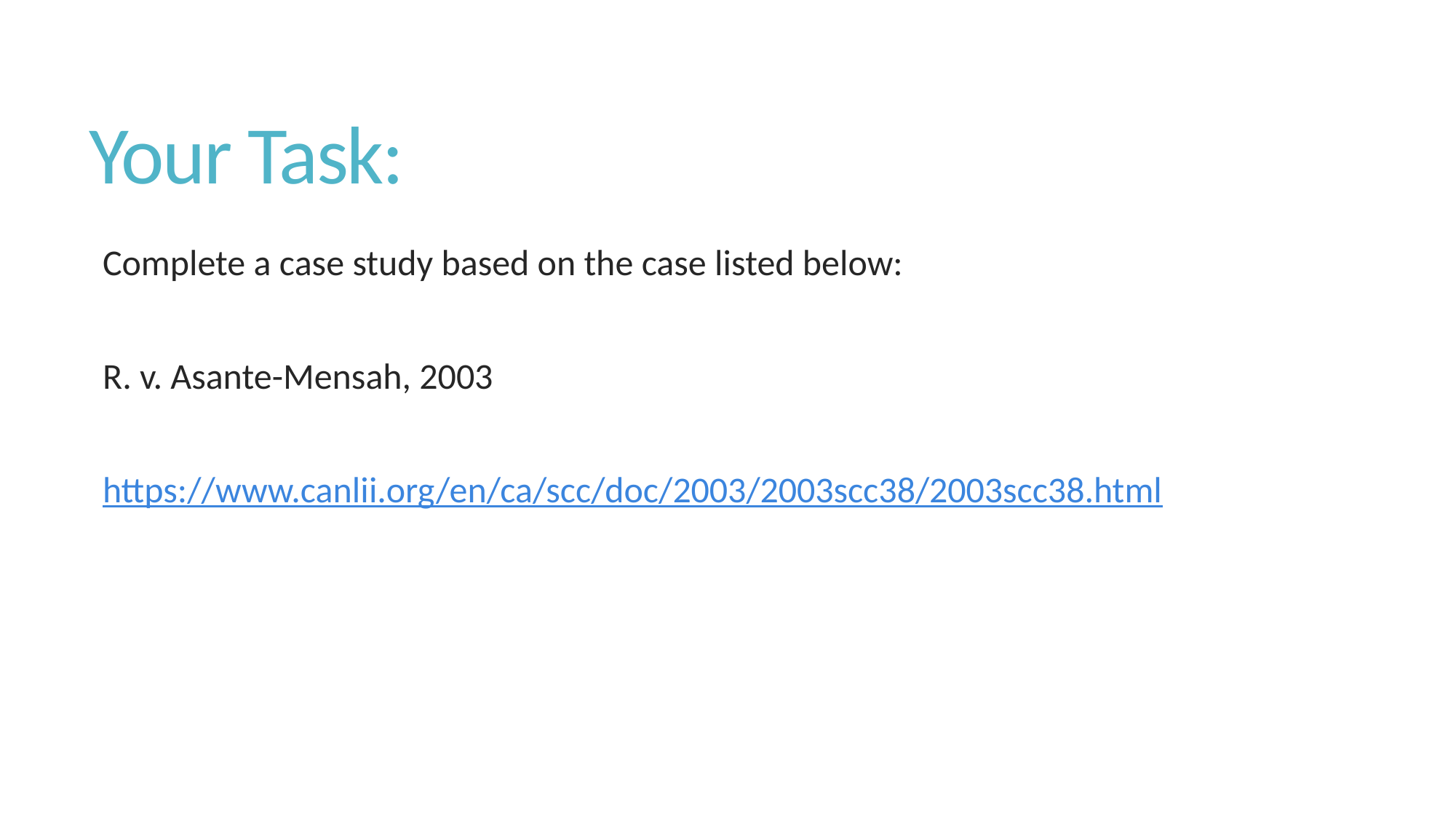

# Your Task:
Complete a case study based on the case listed below:

R. v. Asante-Mensah, 2003

https://www.canlii.org/en/ca/scc/doc/2003/2003scc38/2003scc38.html